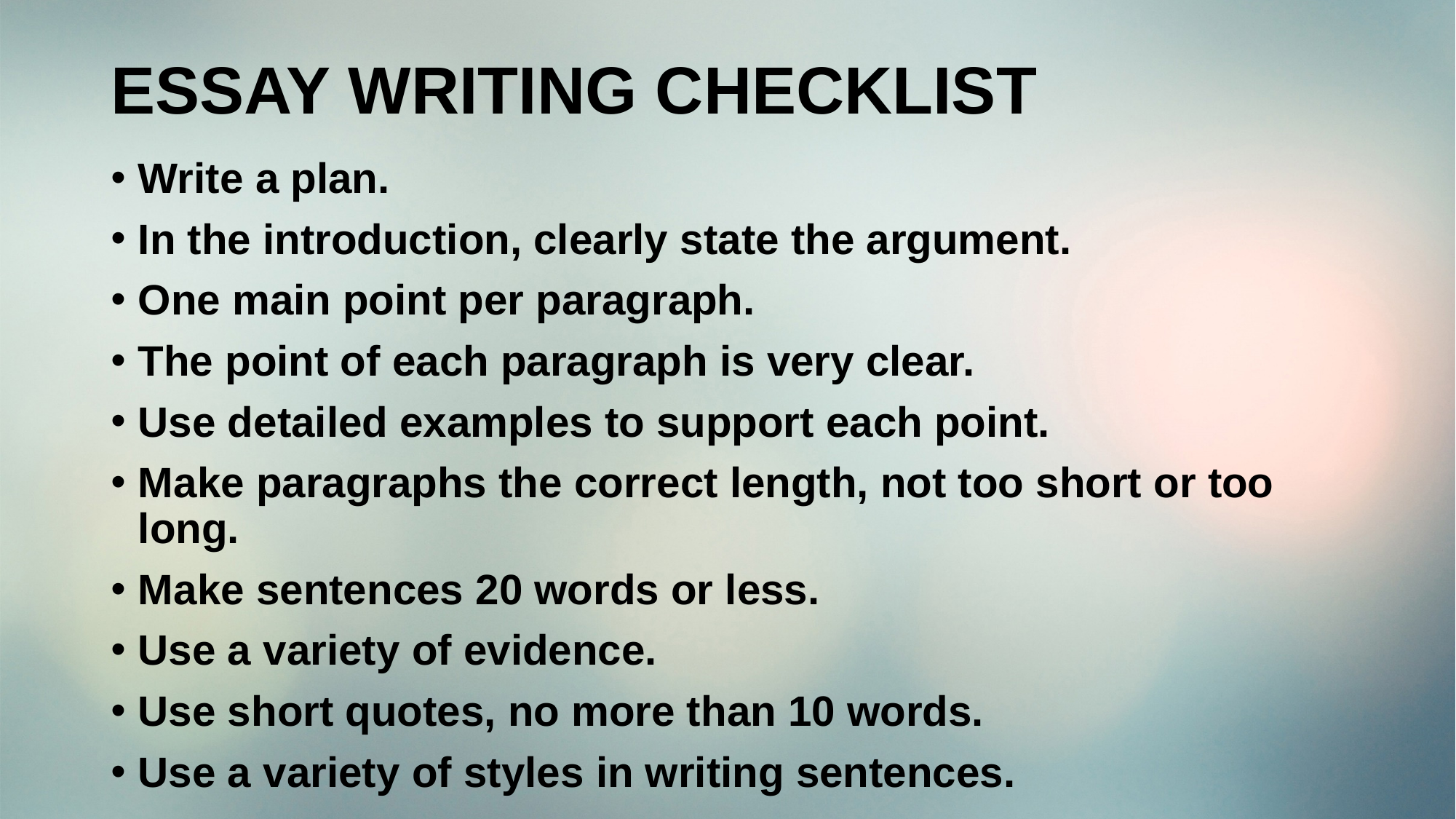

# ESSAY WRITING CHECKLIST
Write a plan.
In the introduction, clearly state the argument.
One main point per paragraph.
The point of each paragraph is very clear.
Use detailed examples to support each point.
Make paragraphs the correct length, not too short or too long.
Make sentences 20 words or less.
Use a variety of evidence.
Use short quotes, no more than 10 words.
Use a variety of styles in writing sentences.